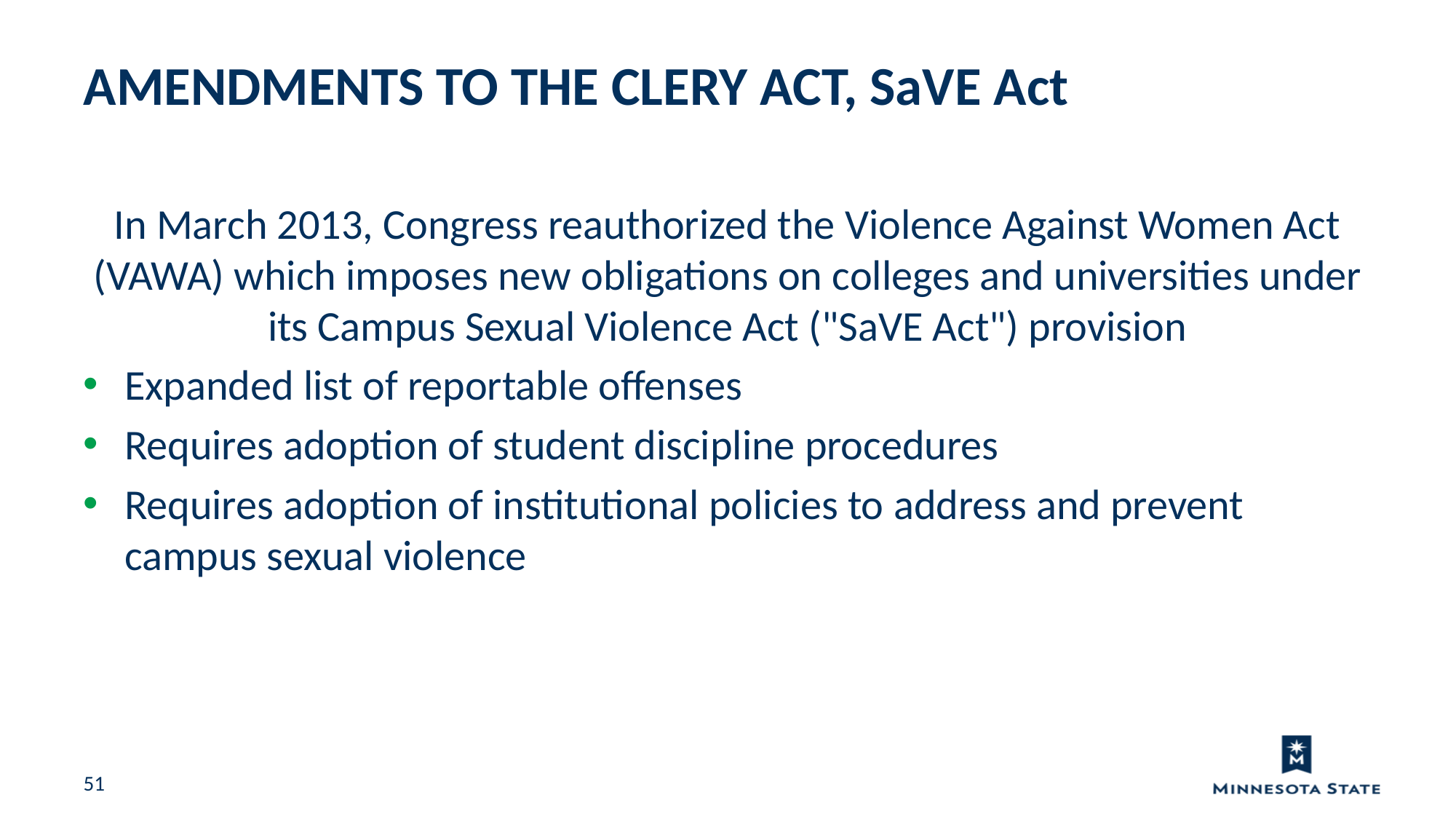

AMENDMENTS TO THE CLERY ACT, SaVE Act
In March 2013, Congress reauthorized the Violence Against Women Act (VAWA) which imposes new obligations on colleges and universities under its Campus Sexual Violence Act ("SaVE Act") provision
Expanded list of reportable offenses
Requires adoption of student discipline procedures
Requires adoption of institutional policies to address and prevent campus sexual violence